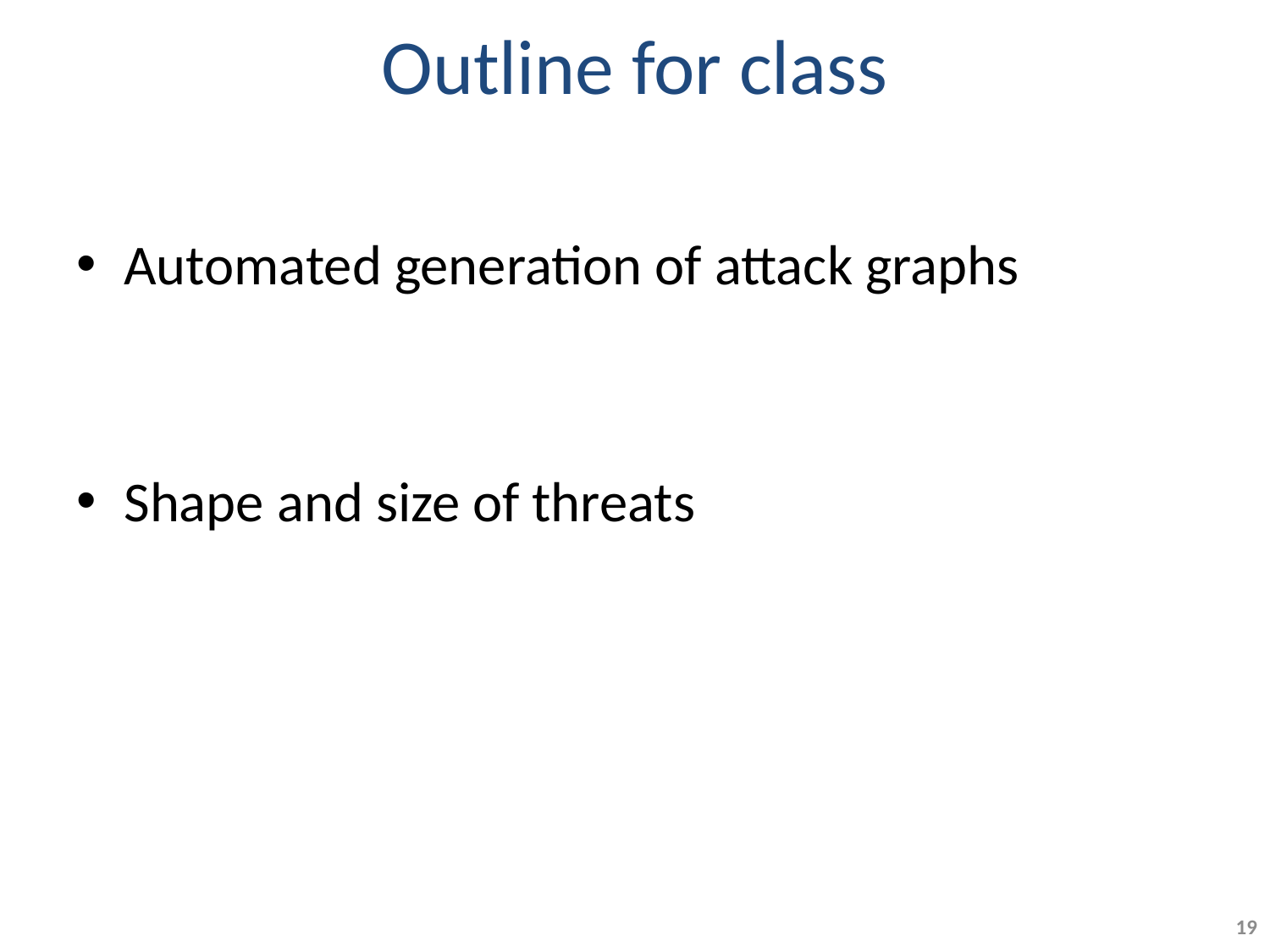

# Outline for class
Automated generation of attack graphs

Shape and size of threats
19